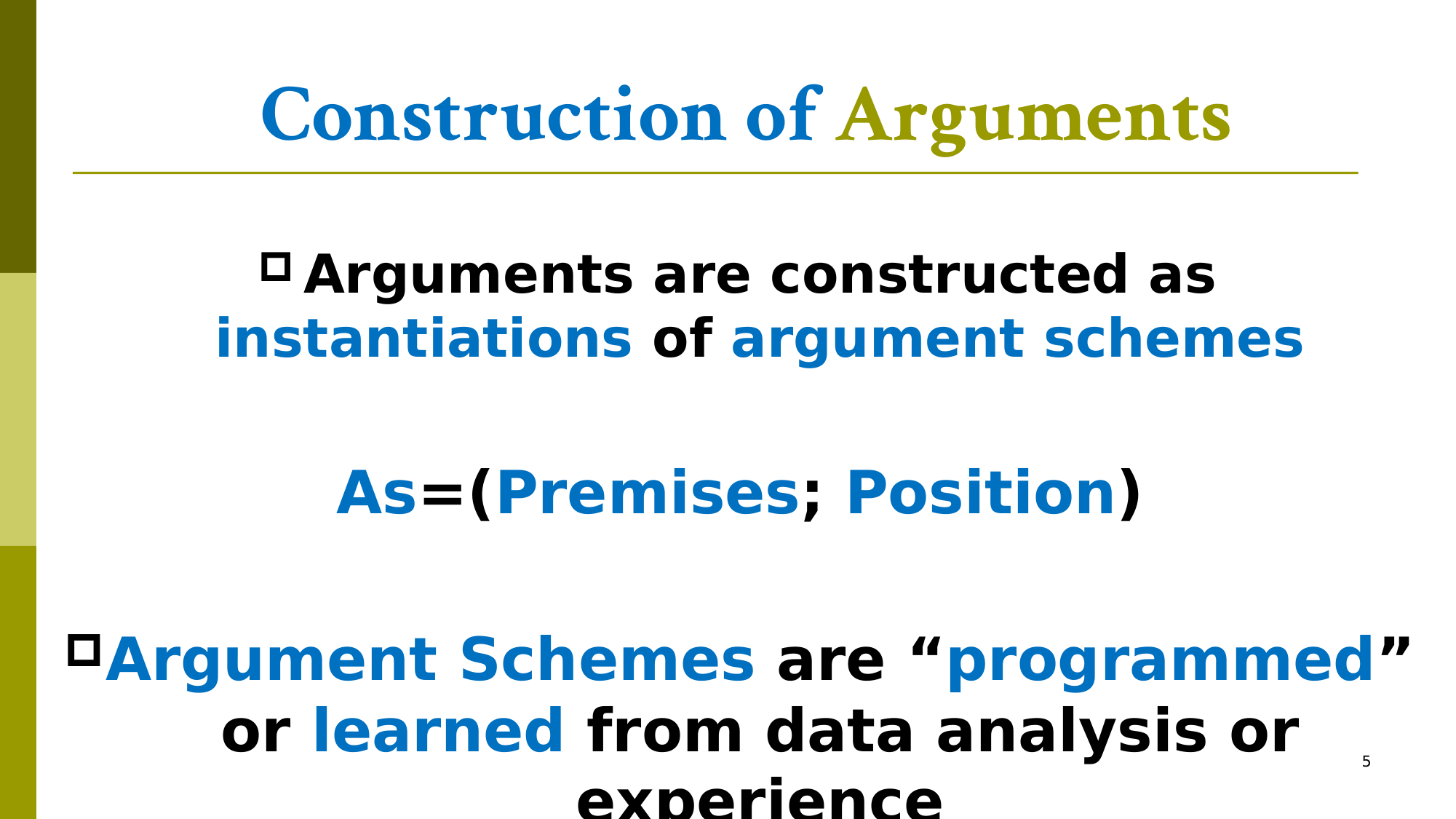

# Construction of Arguments

Arguments are constructed as instantiations of argument schemes

As=(Premises; Position)

Argument Schemes are “programmed” or learned from data analysis or experience
5